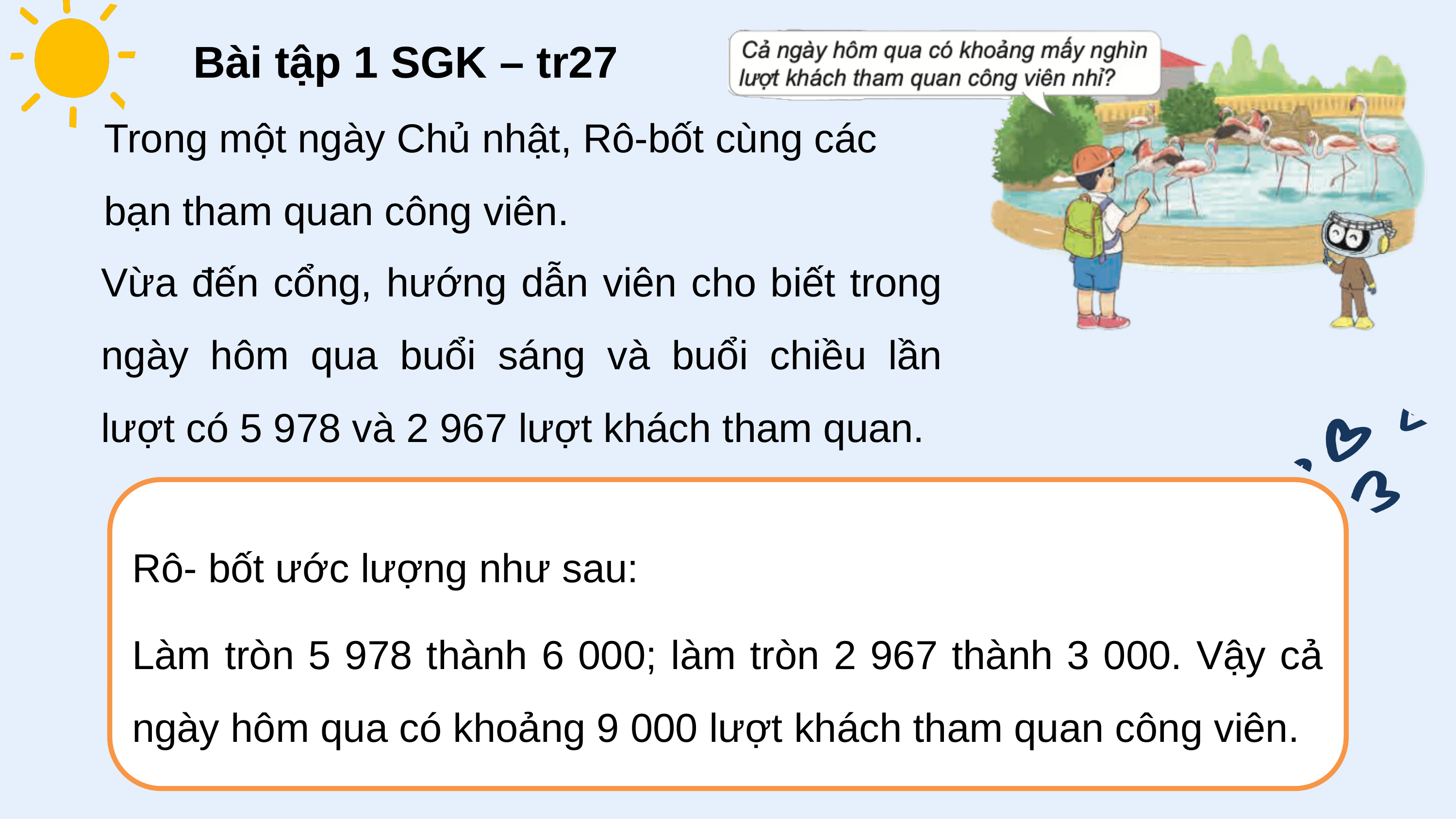

Bài tập 1 SGK – tr27

Trong một ngày Chủ nhật, Rô-bốt cùng các bạn tham quan công viên.
Vừa đến cổng, hướng dẫn viên cho biết trong ngày hôm qua buổi sáng và buổi chiều lần lượt có 5 978 và 2 967 lượt khách tham quan.

Rô- bốt ước lượng như sau:
Làm tròn 5 978 thành 6 000; làm tròn 2 967 thành 3 000. Vậy cả ngày hôm qua có khoảng 9 000 lượt khách tham quan công viên.